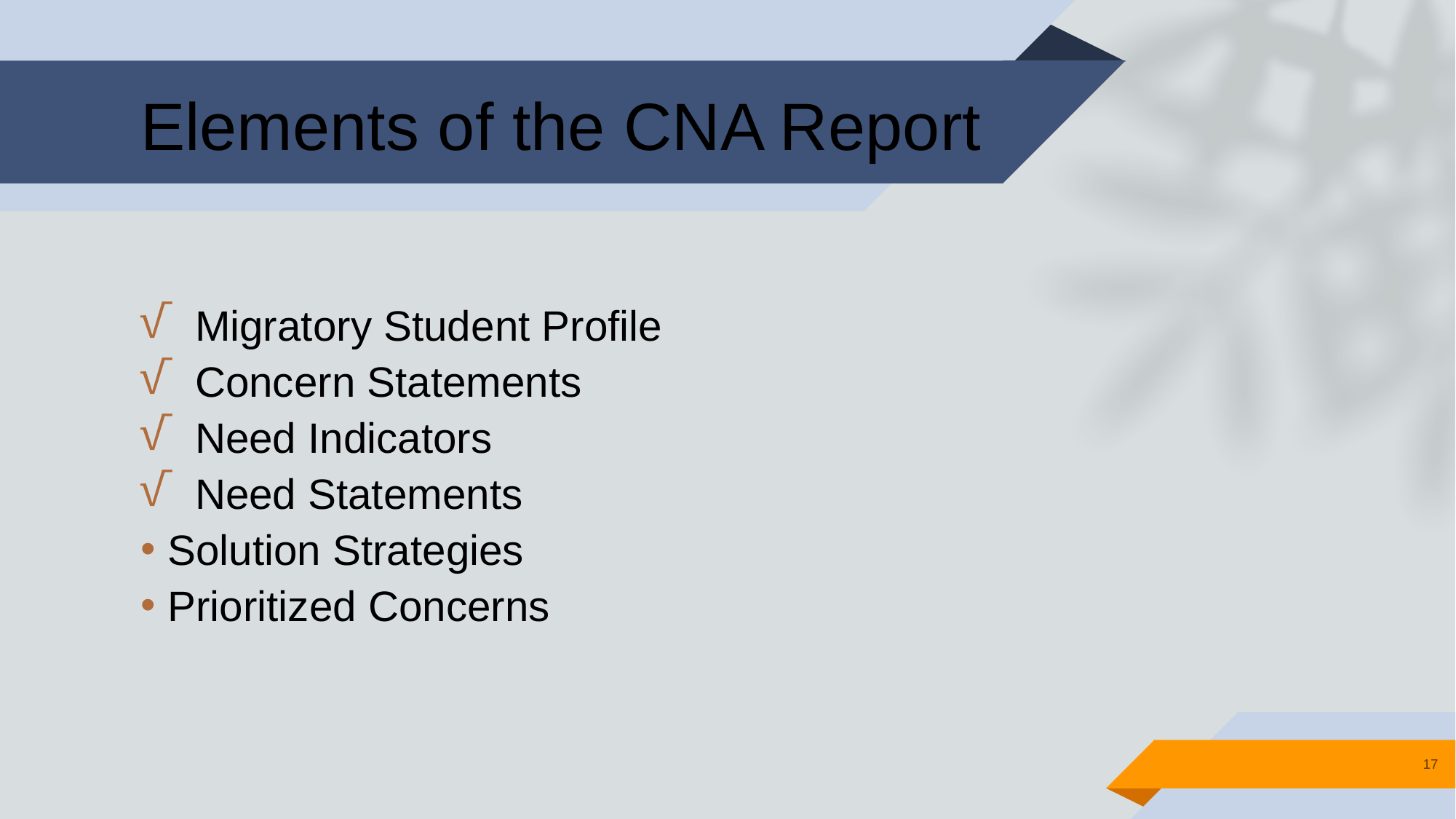

# Elements of the CNA Report
Migratory Student Profile
Concern Statements
Need Indicators
Need Statements
Solution Strategies
Prioritized Concerns
17